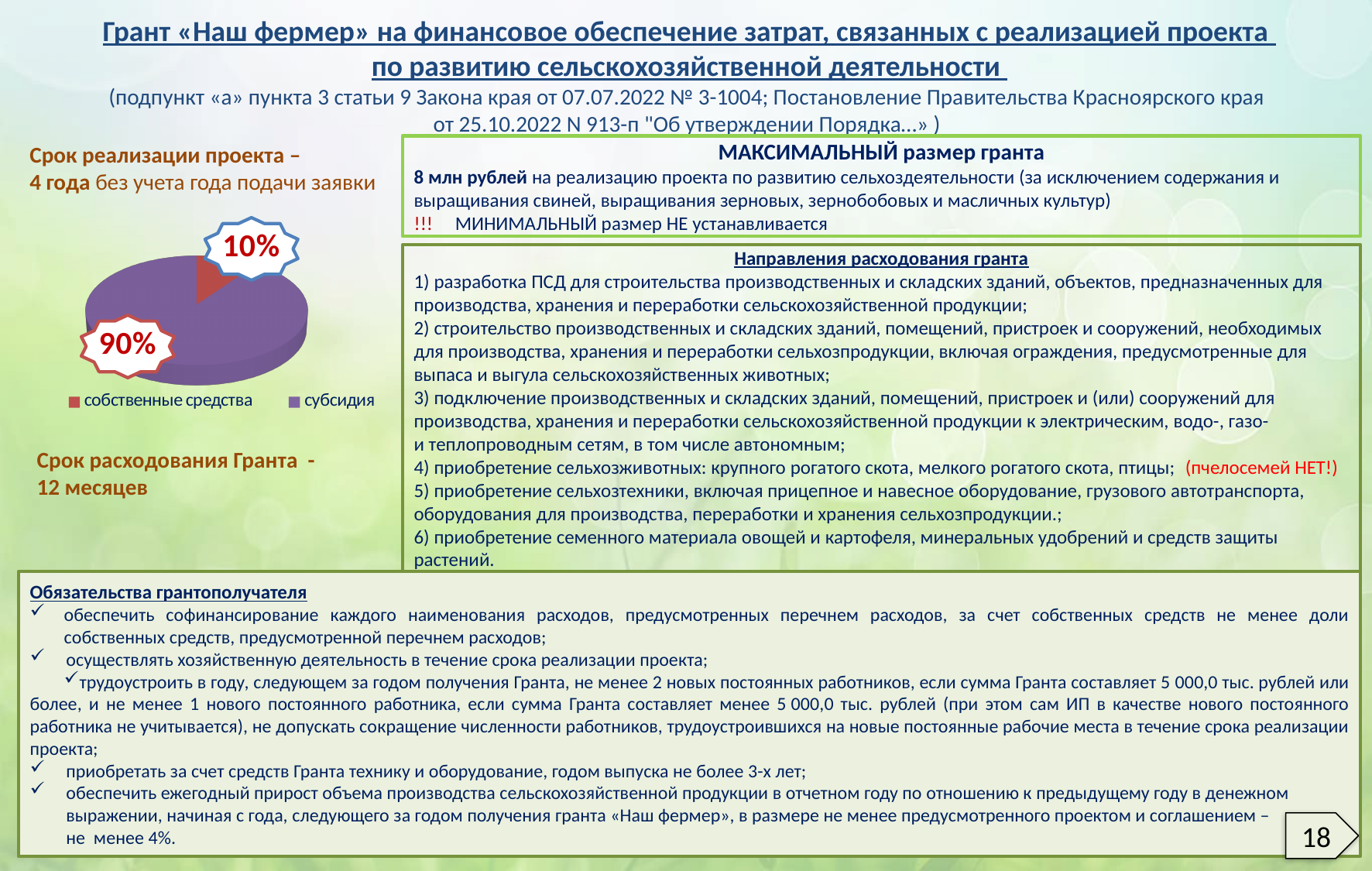

Грант «Наш фермер» на финансовое обеспечение затрат, связанных с реализацией проекта
по развитию сельскохозяйственной деятельности
(подпункт «а» пункта 3 статьи 9 Закона края от 07.07.2022 № 3-1004; Постановление Правительства Красноярского края
от 25.10.2022 N 913-п "Об утверждении Порядка…» )
Срок реализации проекта –
4 года без учета года подачи заявки
МАКСИМАЛЬНЫЙ размер гранта
8 млн рублей на реализацию проекта по развитию сельхоздеятельности (за исключением содержания и выращивания свиней, выращивания зерновых, зернобобовых и масличных культур)
!!!     МИНИМАЛЬНЫЙ размер НЕ устанавливается

[unsupported chart]

Направления расходования гранта
1) разработка ПСД для строительства производственных и складских зданий, объектов, предназначенных для производства, хранения и переработки сельскохозяйственной продукции;
2) строительство производственных и складских зданий, помещений, пристроек и сооружений, необходимых для производства, хранения и переработки сельхозпродукции, включая ограждения, предусмотренные для выпаса и выгула сельскохозяйственных животных;
3) подключение производственных и складских зданий, помещений, пристроек и (или) сооружений для производства, хранения и переработки сельскохозяйственной продукции к электрическим, водо-, газо-
и теплопроводным сетям, в том числе автономным;
4) приобретение сельхозживотных: крупного рогатого скота, мелкого рогатого скота, птицы;  (пчелосемей НЕТ!)
5) приобретение сельхозтехники, включая прицепное и навесное оборудование, грузового автотранспорта, оборудования для производства, переработки и хранения сельхозпродукции.;
6) приобретение семенного материала овощей и картофеля, минеральных удобрений и средств защиты растений.
Срок расходования Гранта  -
12 месяцев
Обязательства грантополучателя
обеспечить софинансирование каждого наименования расходов, предусмотренных перечнем расходов, за счет собственных средств не менее доли собственных средств, предусмотренной перечнем расходов;
осуществлять хозяйственную деятельность в течение срока реализации проекта;
трудоустроить в году, следующем за годом получения Гранта, не менее 2 новых постоянных работников, если сумма Гранта составляет 5 000,0 тыс. рублей или более, и не менее 1 нового постоянного работника, если сумма Гранта составляет менее 5 000,0 тыс. рублей (при этом сам ИП в качестве нового постоянного работника не учитывается), не допускать сокращение численности работников, трудоустроившихся на новые постоянные рабочие места в течение срока реализации проекта;
приобретать за счет средств Гранта технику и оборудование, годом выпуска не более 3-х лет;
обеспечить ежегодный прирост объема производства сельскохозяйственной продукции в отчетном году по отношению к предыдущему году в денежном выражении, начиная с года, следующего за годом получения гранта «Наш фермер», в размере не менее предусмотренного проектом и соглашением –
не  менее 4%.
18